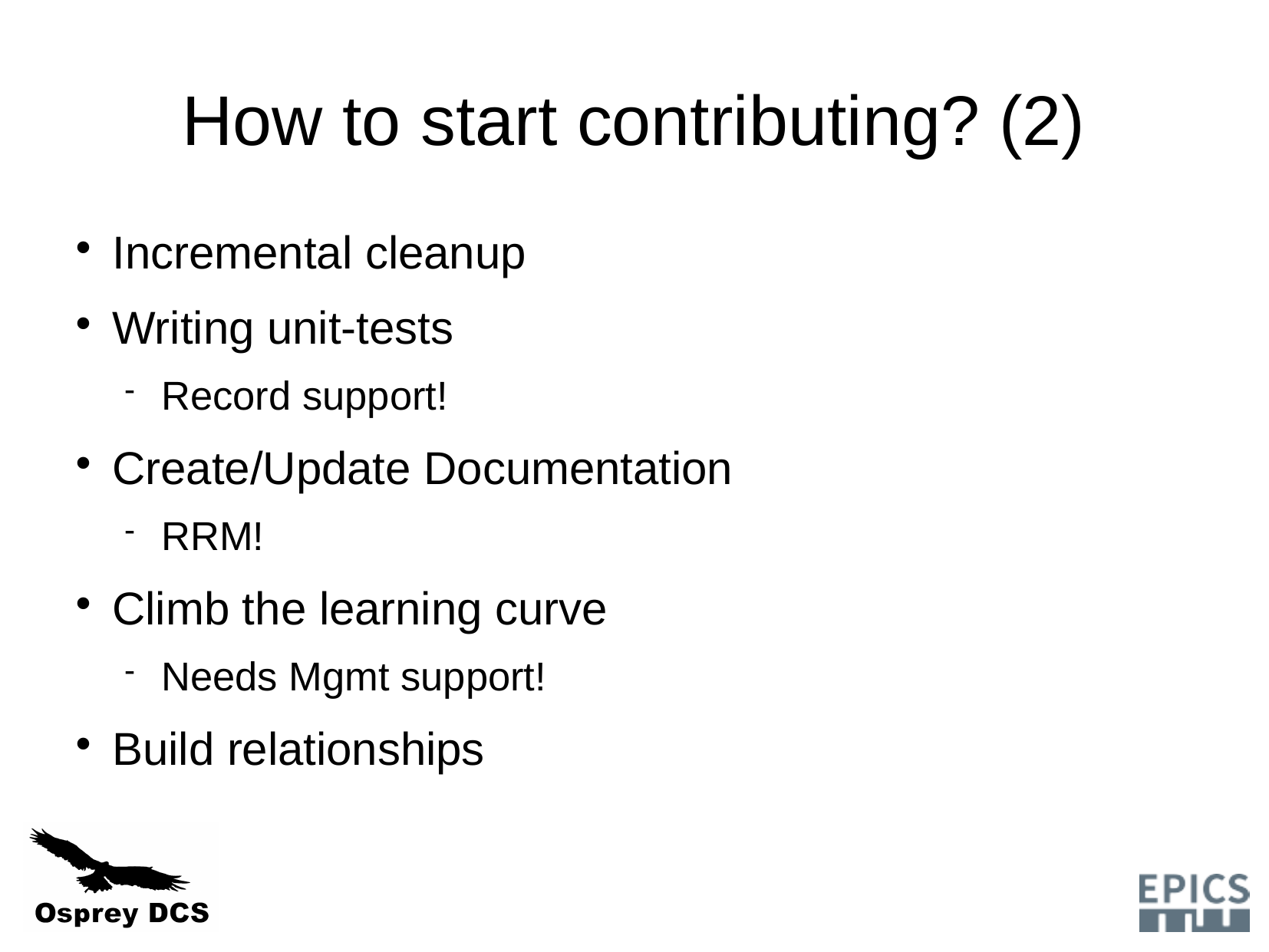

How to start contributing? (2)
Incremental cleanup
Writing unit-tests
Record support!
Create/Update Documentation
RRM!
Climb the learning curve
Needs Mgmt support!
Build relationships